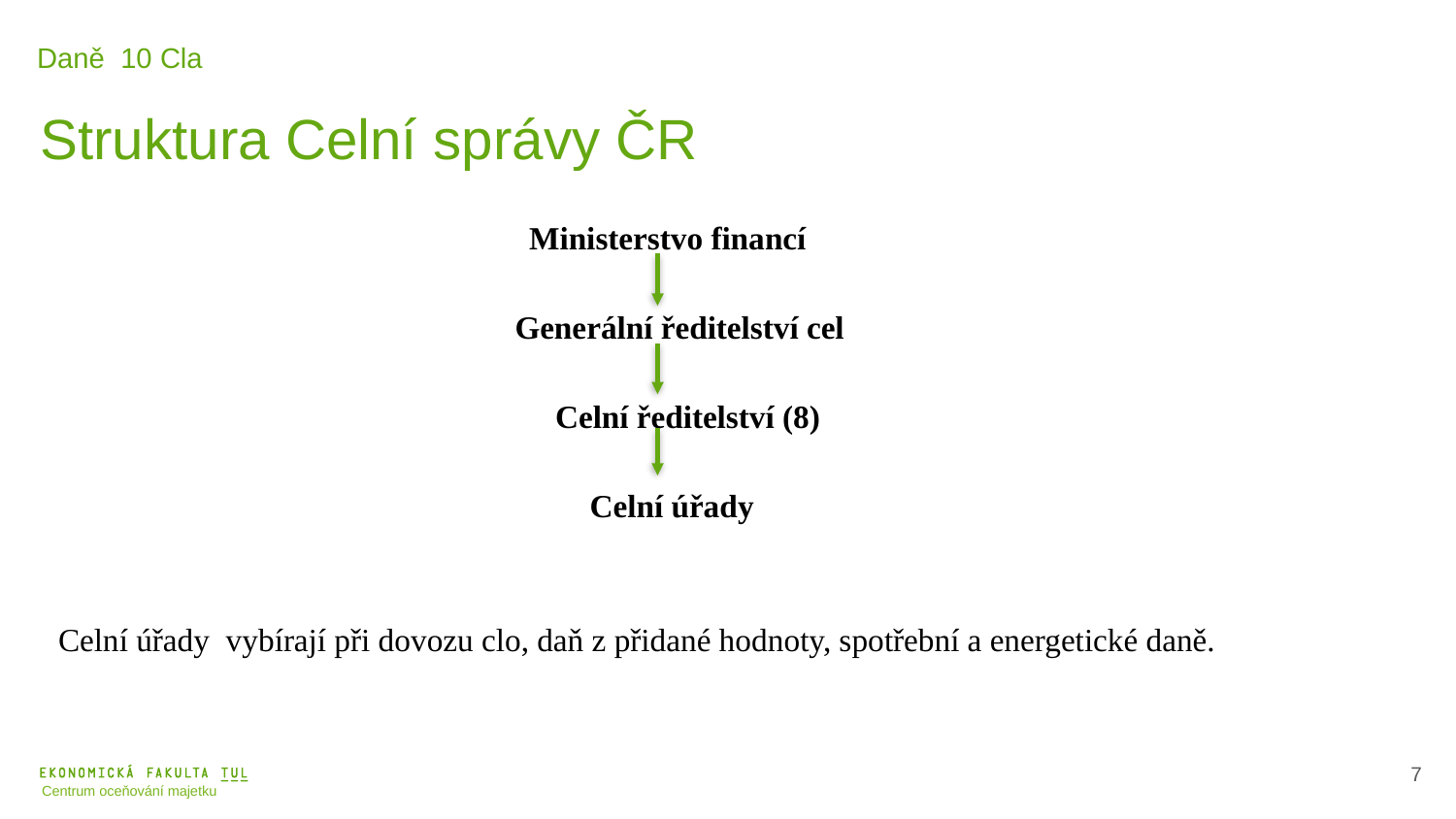

Daně  10 Cla
Struktura Celní správy ČR
Ministerstvo financí

   Generální ředitelství cel

     Celní ředitelství (8)

 Celní úřady

Celní úřady  vybírají při dovozu clo, daň z přidané hodnoty, spotřební a energetické daně.

7
Centrum oceňování majetku